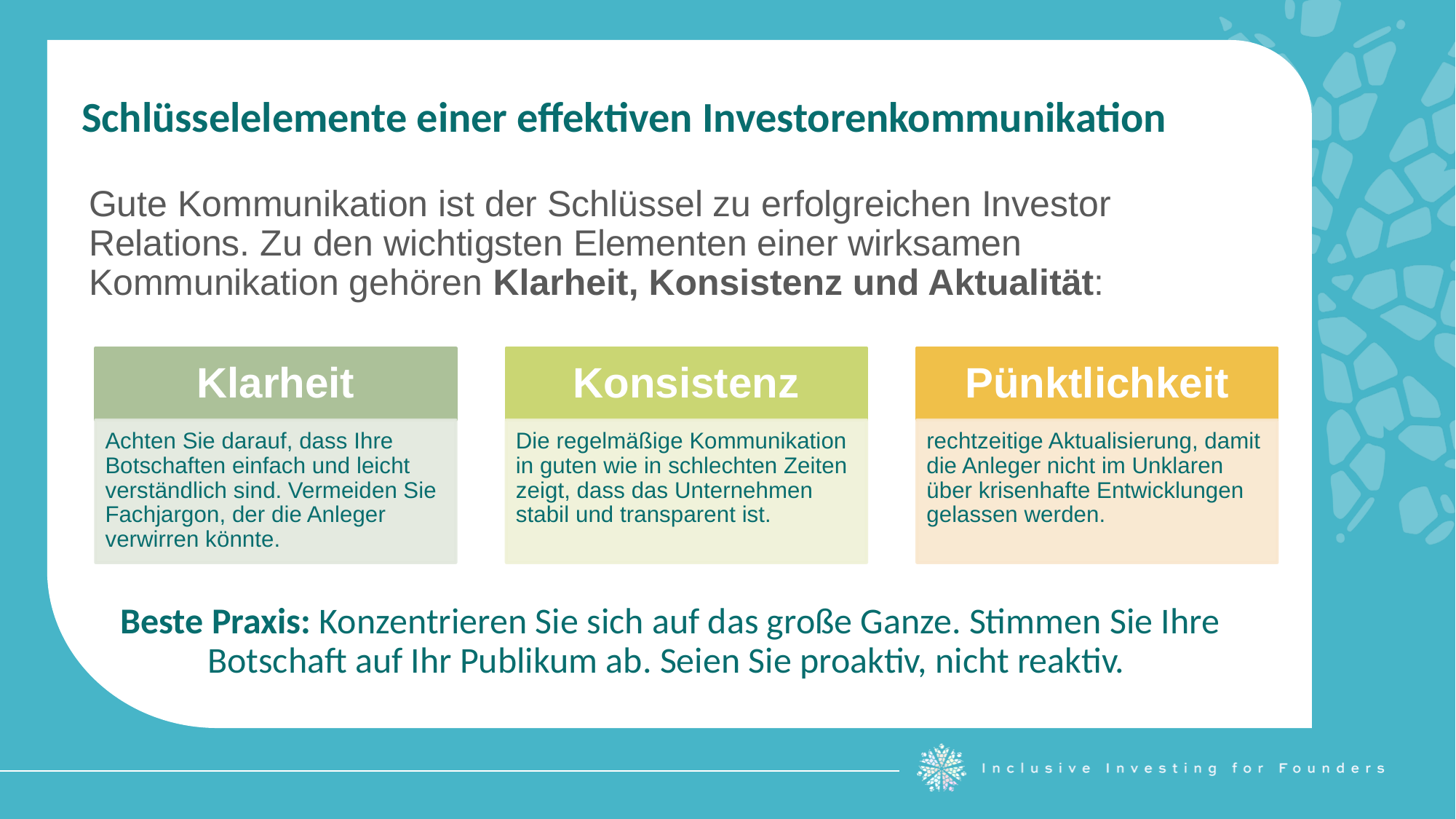

Schlüsselelemente einer effektiven Investorenkommunikation
Gute Kommunikation ist der Schlüssel zu erfolgreichen Investor Relations. Zu den wichtigsten Elementen einer wirksamen Kommunikation gehören Klarheit, Konsistenz und Aktualität:
Klarheit
Achten Sie darauf, dass Ihre Botschaften einfach und leicht verständlich sind. Vermeiden Sie Fachjargon, der die Anleger verwirren könnte.
Konsistenz
Die regelmäßige Kommunikation in guten wie in schlechten Zeiten zeigt, dass das Unternehmen stabil und transparent ist.
Pünktlichkeit
rechtzeitige Aktualisierung, damit die Anleger nicht im Unklaren über krisenhafte Entwicklungen gelassen werden.
Beste Praxis: Konzentrieren Sie sich auf das große Ganze. Stimmen Sie Ihre Botschaft auf Ihr Publikum ab. Seien Sie proaktiv, nicht reaktiv.